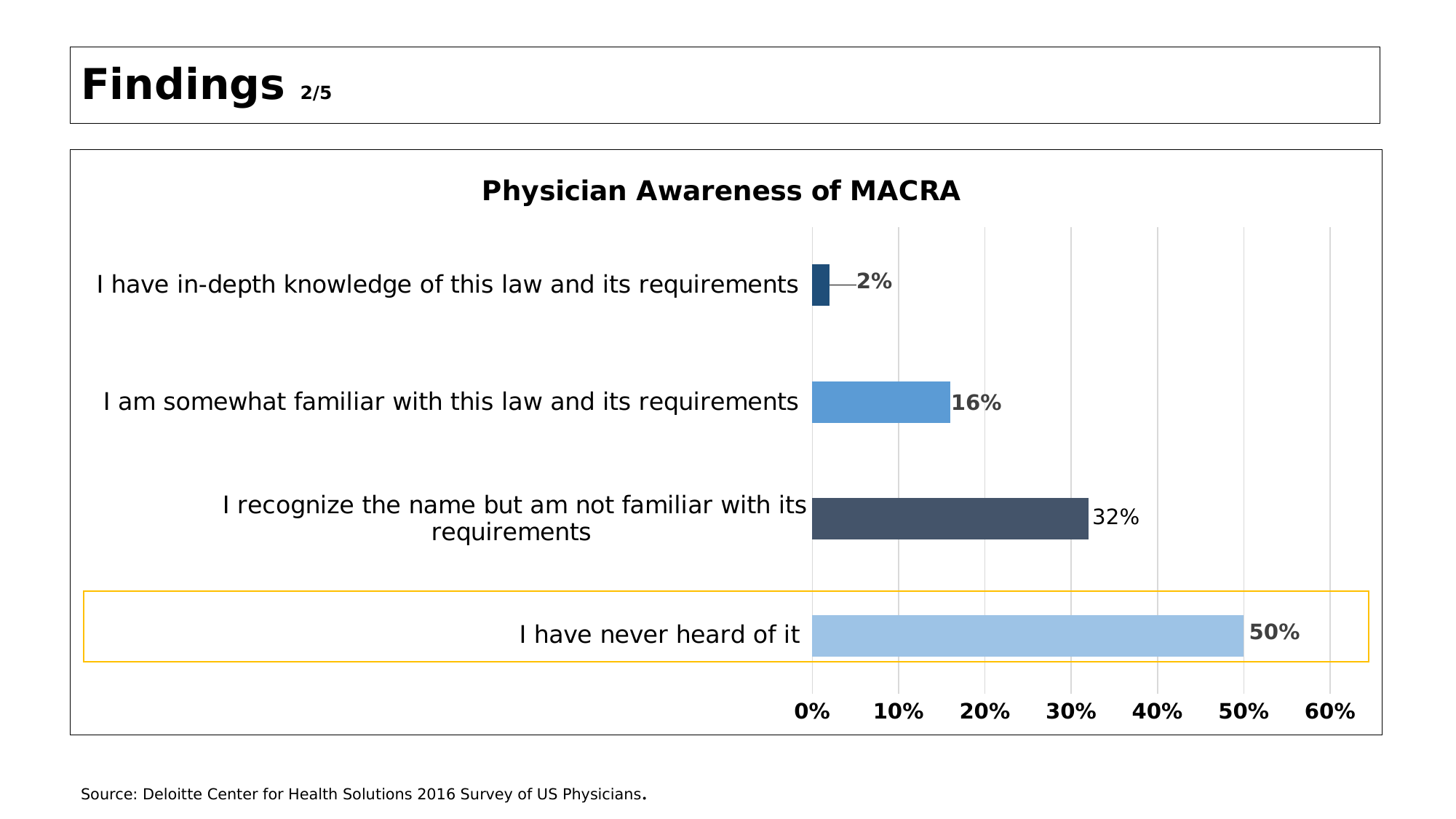

# Findings 2/5

### Chart: Physician Awareness of MACRA

| Category | Series 1 |
|---|---|
| I have never heard of it  | 0.5 |
| I recognize the name but am not familiar with its requirements  | 0.32 |
| I am somewhat familiar with this law and its requirements  | 0.16 |
| I have in-depth knowledge of this law and its requirements  | 0.02 |

Source: Deloitte Center for Health Solutions 2016 Survey of US Physicians.